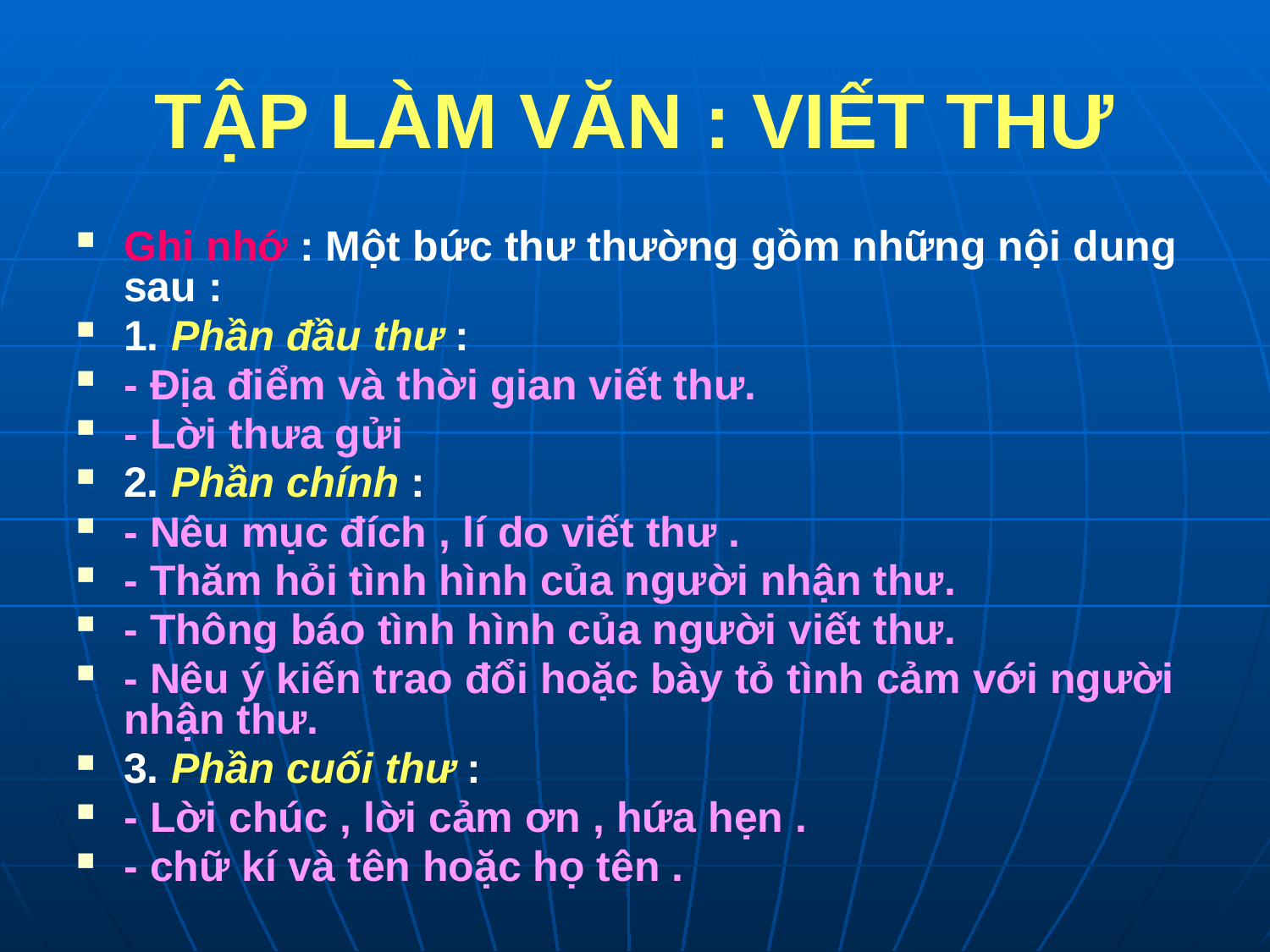

# TẬP LÀM VĂN : VIẾT THƯ
Ghi nhớ : Một bức thư thường gồm những nội dung sau :
1. Phần đầu thư :
- Địa điểm và thời gian viết thư.
- Lời thưa gửi
2. Phần chính :
- Nêu mục đích , lí do viết thư .
- Thăm hỏi tình hình của người nhận thư.
- Thông báo tình hình của người viết thư.
- Nêu ý kiến trao đổi hoặc bày tỏ tình cảm với người nhận thư.
3. Phần cuối thư :
- Lời chúc , lời cảm ơn , hứa hẹn .
- chữ kí và tên hoặc họ tên .